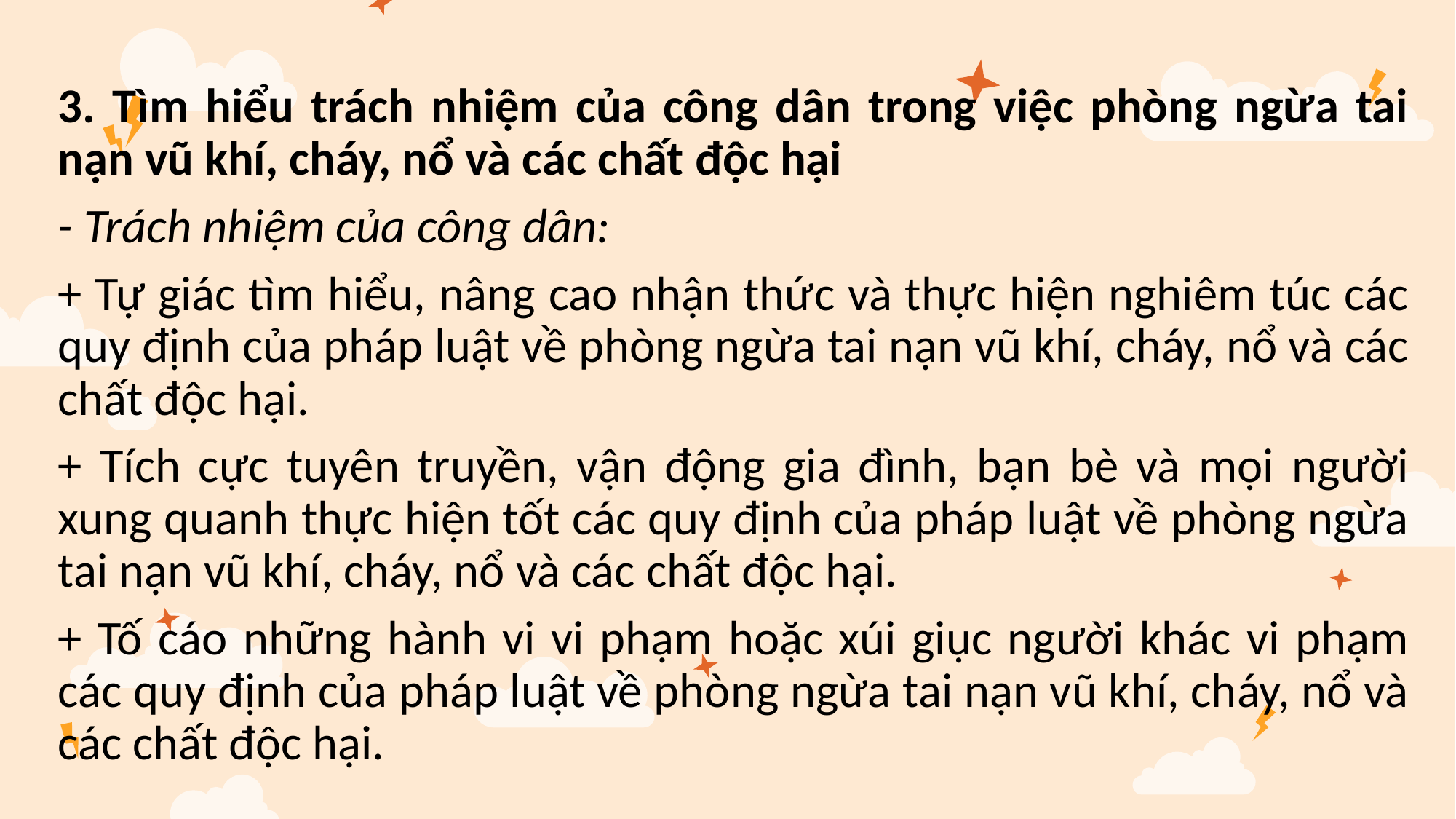

3. Tìm hiểu trách nhiệm của công dân trong việc phòng ngừa tai nạn vũ khí, cháy, nổ và các chất độc hại
- Trách nhiệm của công dân:
+ Tự giác tìm hiểu, nâng cao nhận thức và thực hiện nghiêm túc các quy định của pháp luật về phòng ngừa tai nạn vũ khí, cháy, nổ và các chất độc hại.
+ Tích cực tuyên truyền, vận động gia đình, bạn bè và mọi người xung quanh thực hiện tốt các quy định của pháp luật về phòng ngừa tai nạn vũ khí, cháy, nổ và các chất độc hại.
+ Tố cáo những hành vi vi phạm hoặc xúi giục người khác vi phạm các quy định của pháp luật về phòng ngừa tai nạn vũ khí, cháy, nổ và các chất độc hại.